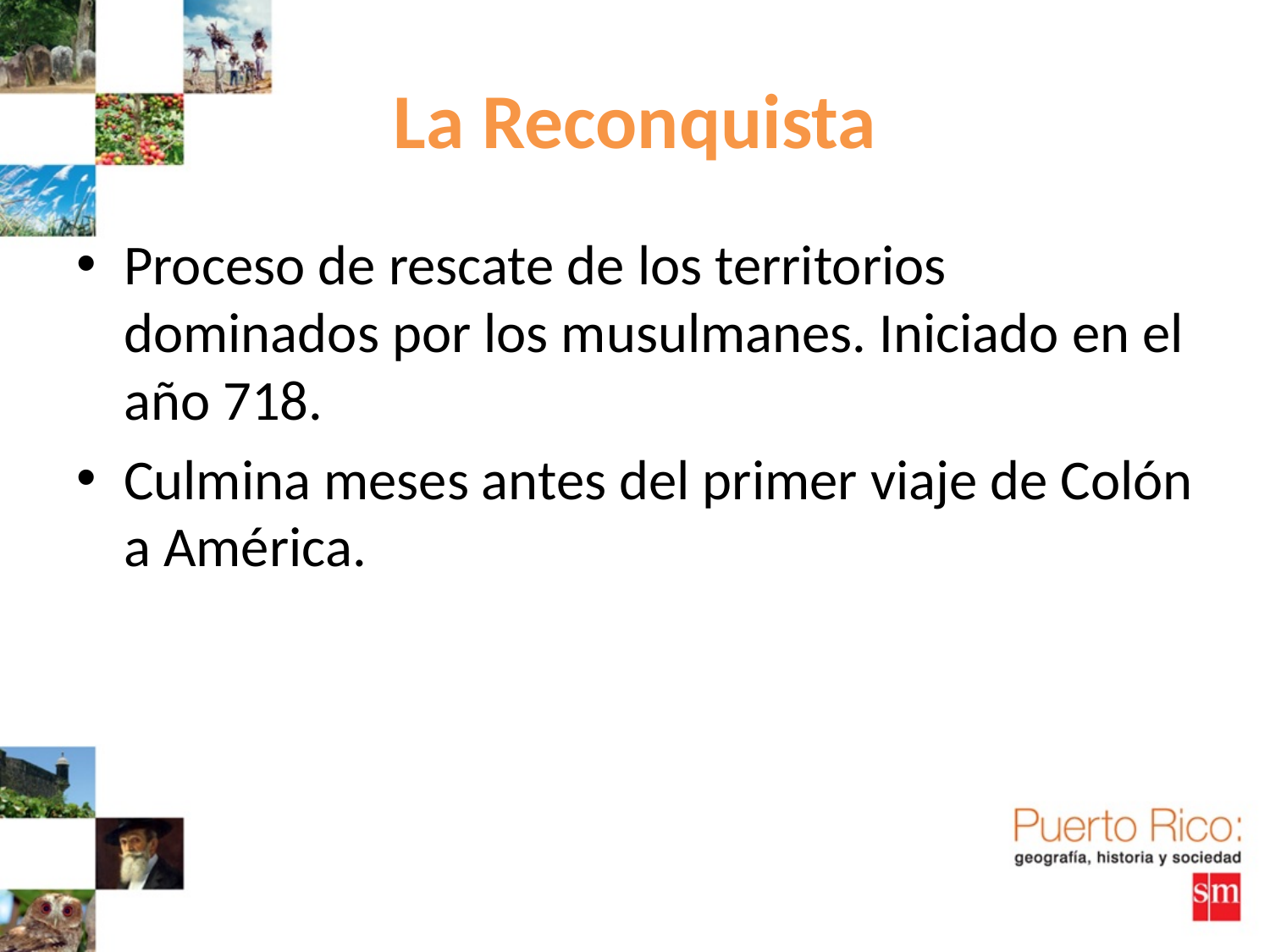

# La Reconquista
Proceso de rescate de los territorios dominados por los musulmanes. Iniciado en el año 718.
Culmina meses antes del primer viaje de Colón a América.